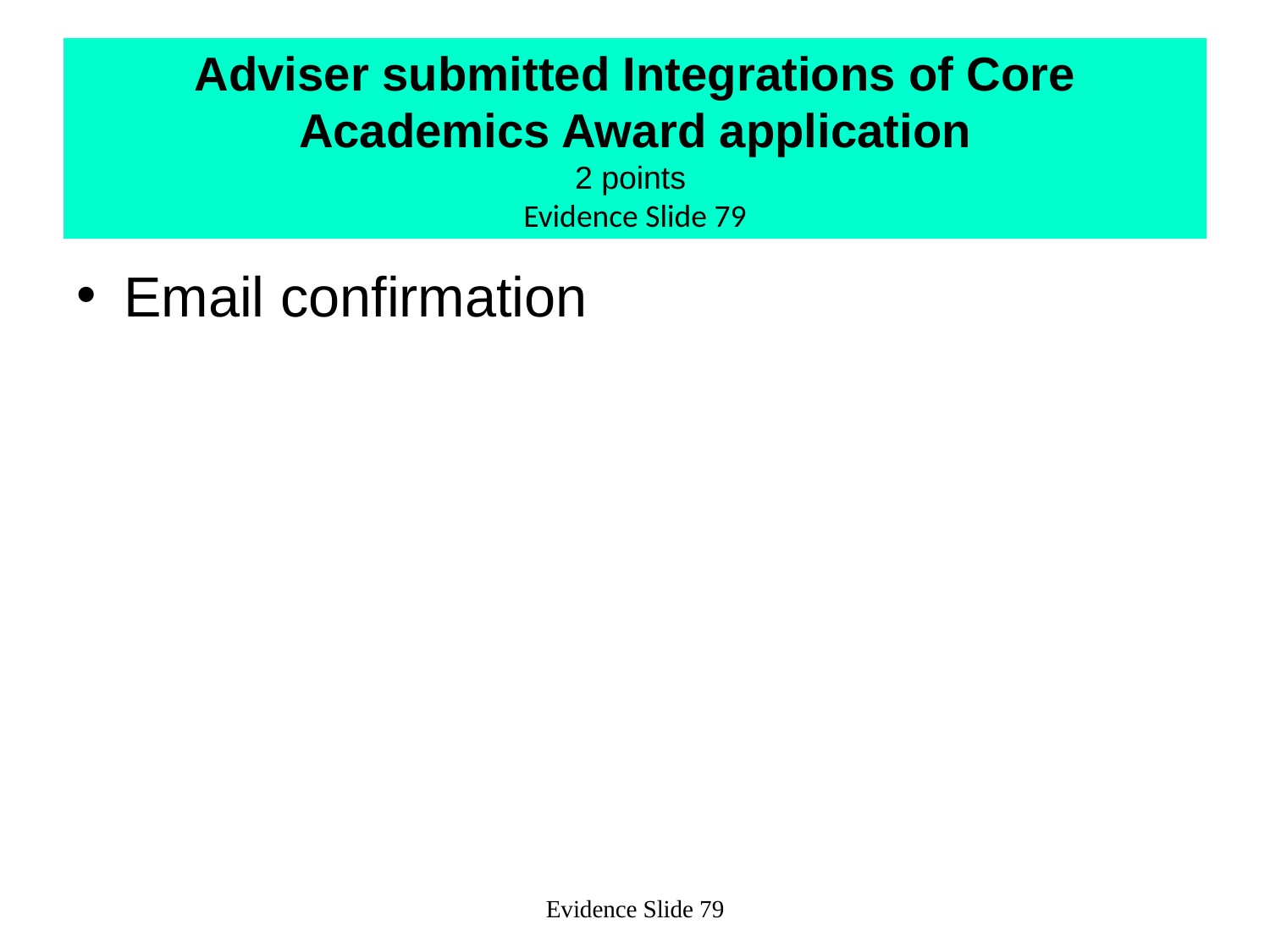

# Adviser submitted Integrations of Core Academics Award application 2 points Evidence Slide 79
Email confirmation
Evidence Slide 79